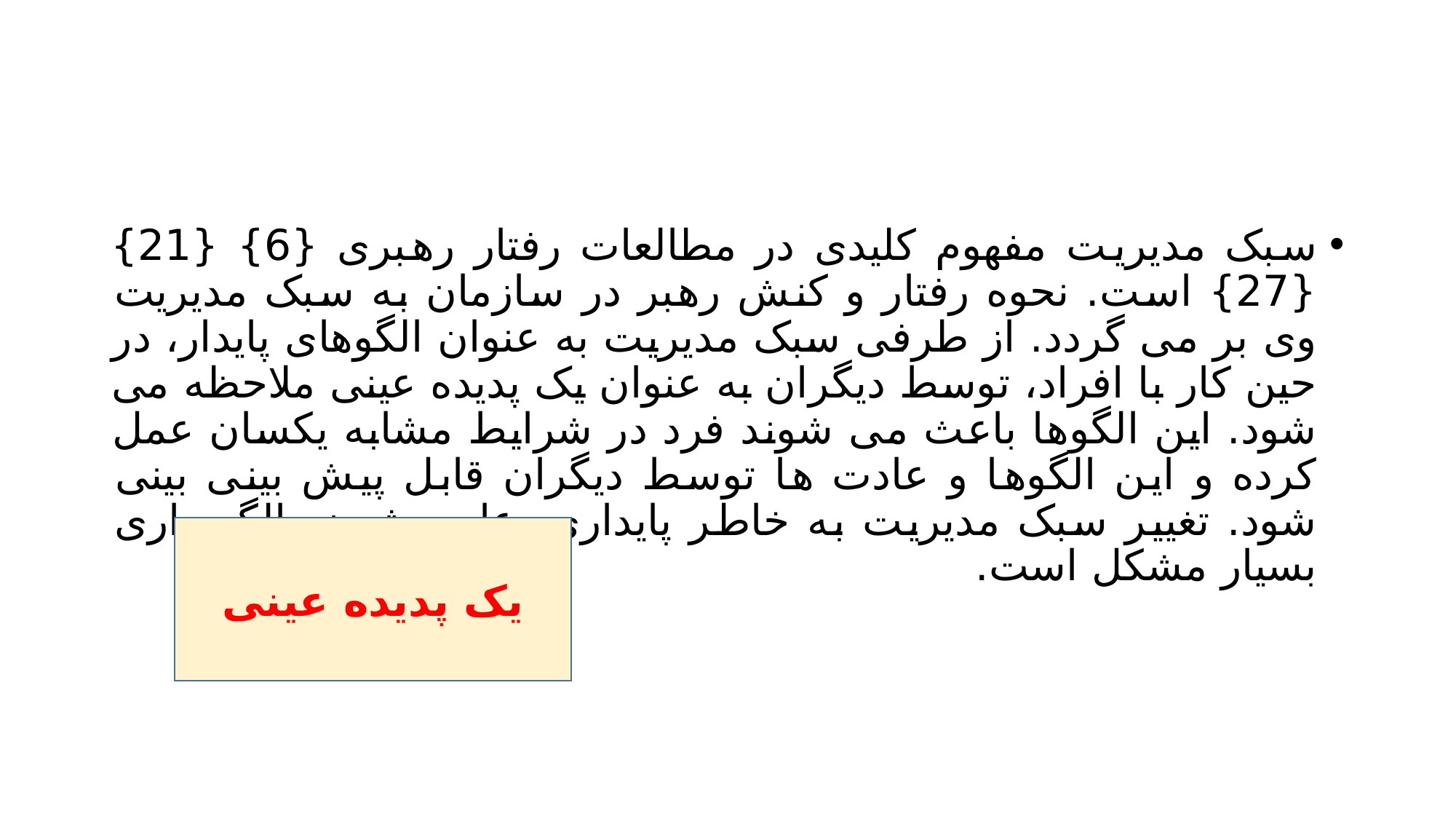

#
سبک مدیریت مفهوم کلیدی در مطالعات رفتار رهبری {6} {21}{27} است. نحوه رفتار و کنش رهبر در سازمان به سبک مدیریت وی بر می گردد. از طرفی سبک مدیریت به عنوان الگوهای پایدار، در حین کار با افراد، توسط دیگران به عنوان یک پدیده عینی ملاحظه می شود. این الگوها باعث می شوند فرد در شرایط مشابه یکسان عمل کرده و این الگوها و عادت ها توسط دیگران قابل پیش بینی بینی شود. تغییر سبک مدیریت به خاطر پایداری، عادی شدن  الگو داری بسیار مشکل است.

یک پدیده عینی